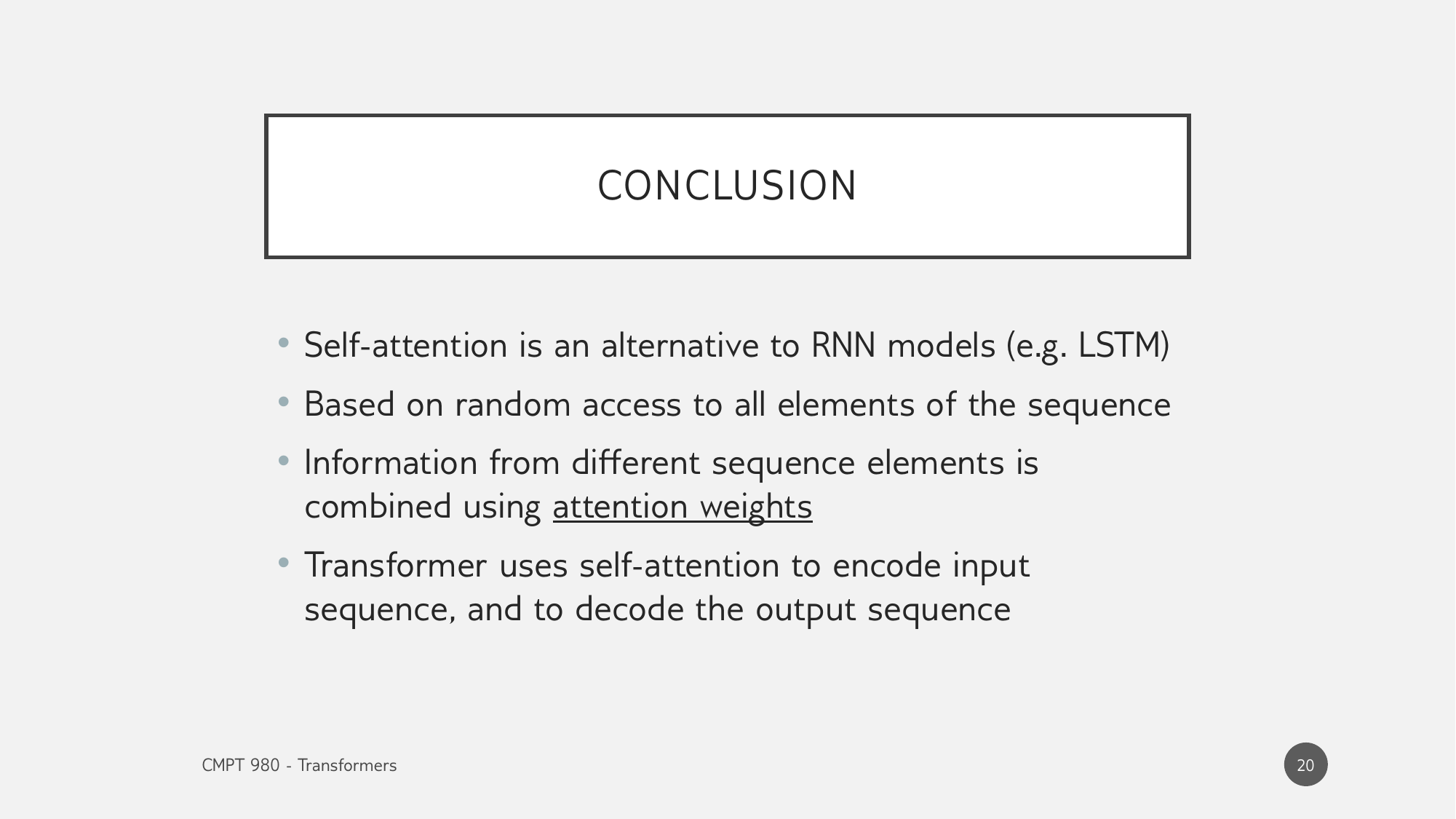

# conclusion
Self-attention is an alternative to RNN models (e.g. LSTM)
Based on random access to all elements of the sequence
Information from different sequence elements is combined using attention weights
Transformer uses self-attention to encode input sequence, and to decode the output sequence
20
CMPT 980 - Transformers